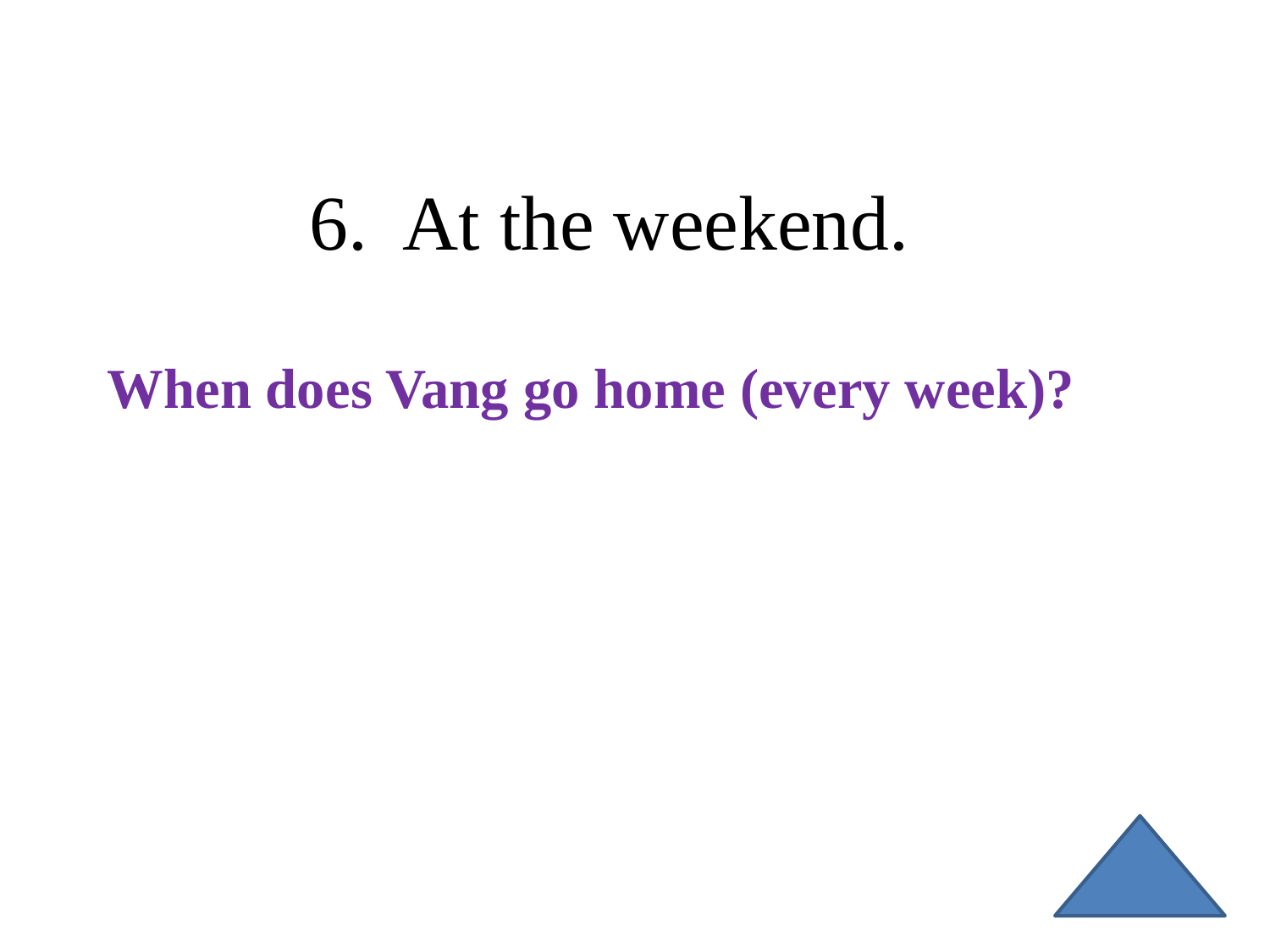

6.  At the weekend.
When does Vang go home (every week)?